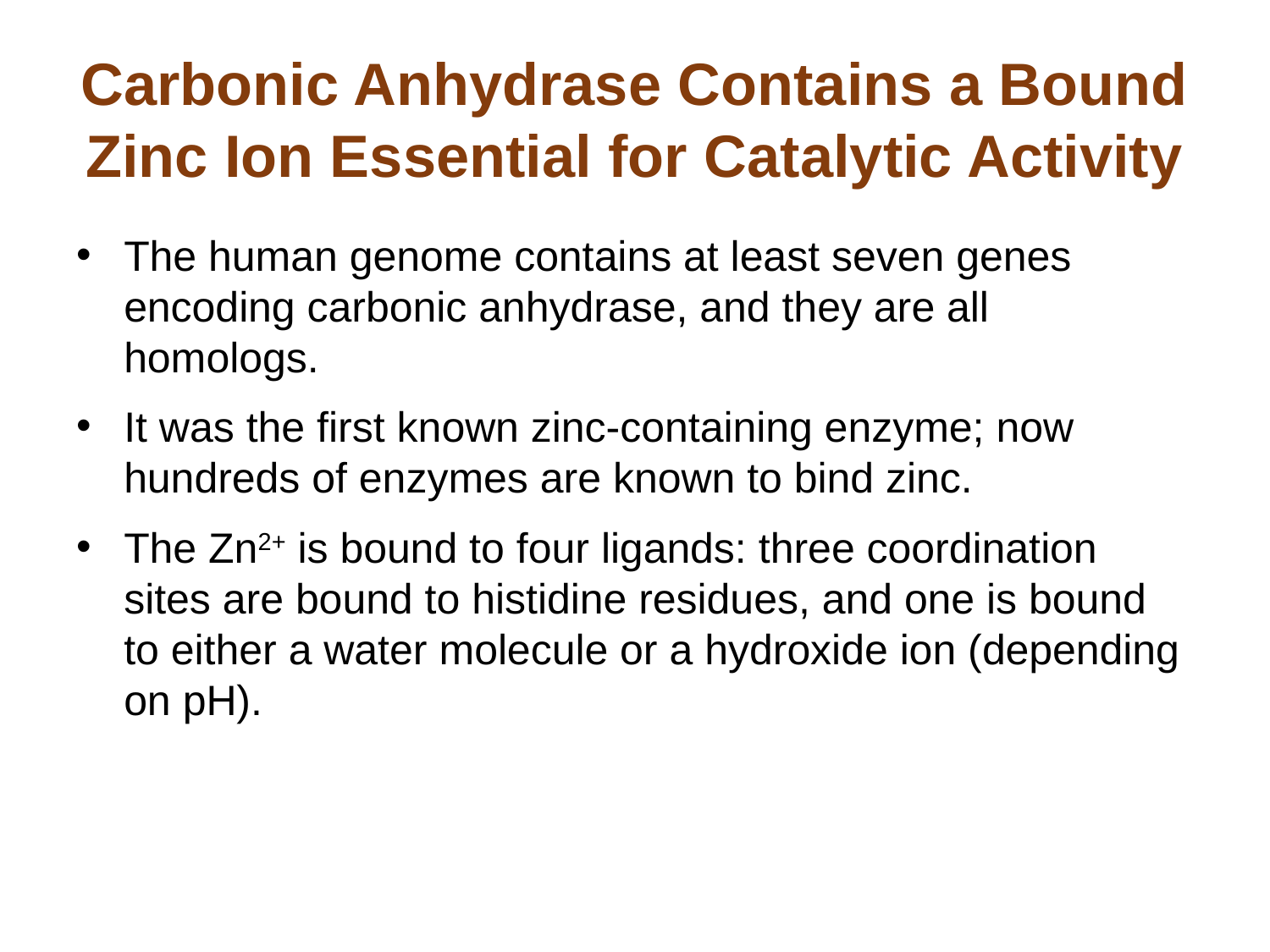

# Carbonic Anhydrase Contains a Bound Zinc Ion Essential for Catalytic Activity
The human genome contains at least seven genes encoding carbonic anhydrase, and they are all homologs.
It was the first known zinc-containing enzyme; now hundreds of enzymes are known to bind zinc.
The Zn2+ is bound to four ligands: three coordination sites are bound to histidine residues, and one is bound to either a water molecule or a hydroxide ion (depending on pH).